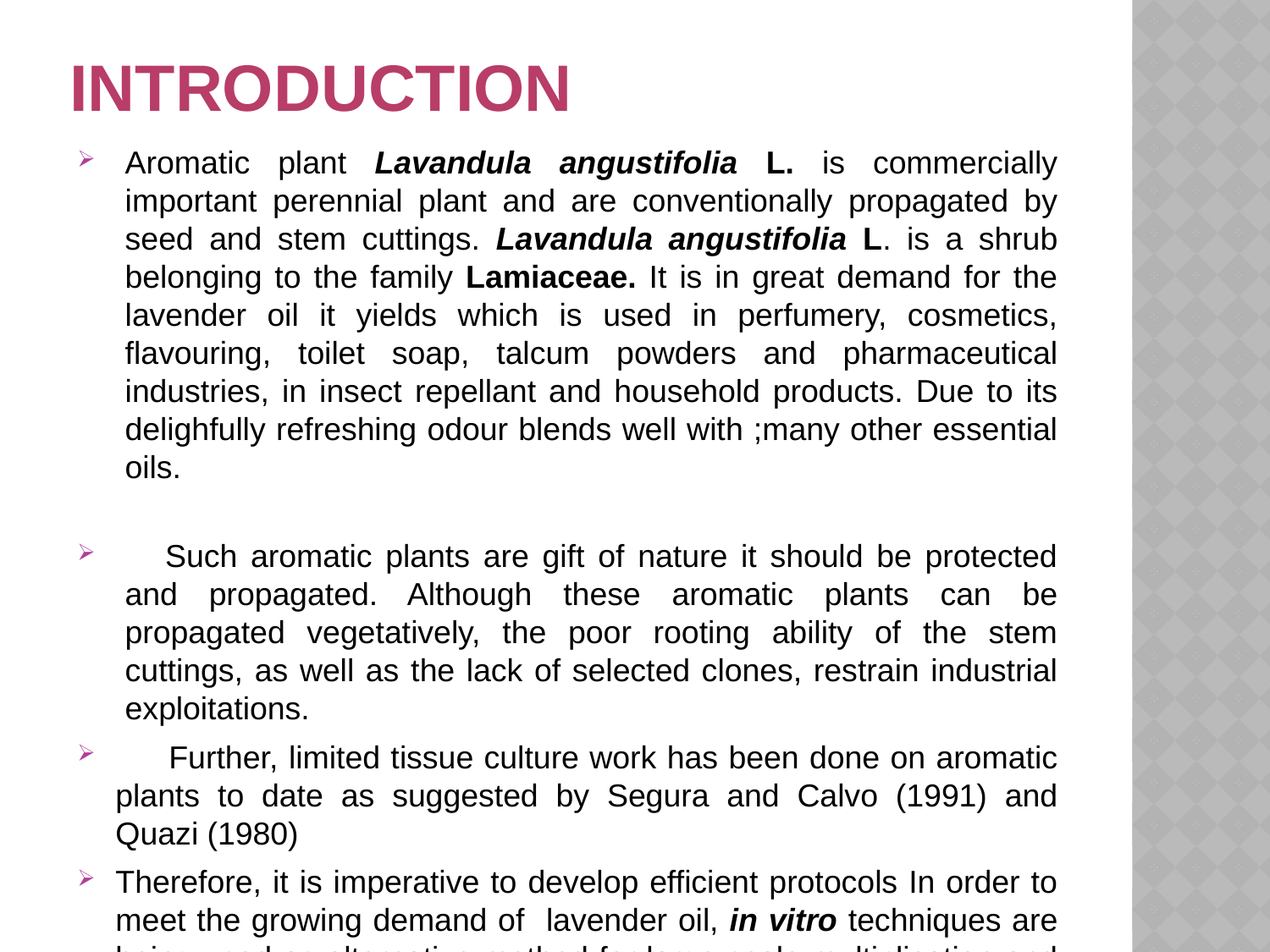

# INTRODUCTION
Aromatic plant Lavandula angustifolia L. is commercially important perennial plant and are conventionally propagated by seed and stem cuttings. Lavandula angustifolia L. is a shrub belonging to the family Lamiaceae. It is in great demand for the lavender oil it yields which is used in perfumery, cosmetics, flavouring, toilet soap, talcum powders and pharmaceutical industries, in insect repellant and household products. Due to its delighfully refreshing odour blends well with ;many other essential oils.

   Such aromatic plants are gift of nature it should be protected and propagated. Although these aromatic plants can be propagated vegetatively, the poor rooting ability of the stem cuttings, as well as the lack of selected clones, restrain industrial exploitations.
     Further, limited tissue culture work has been done on aromatic plants to date as suggested by Segura and Calvo (1991) and Quazi (1980)
Therefore, it is imperative to develop efficient protocols In order to meet the growing demand of  lavender oil, in vitro techniques are being used as alternative method for large scale multiplication and ex-situ conservation. In the present investigation, in vitro apical bud explants , in vitro roots and synthetic seeds of Lavandula angustifolia was cultured.